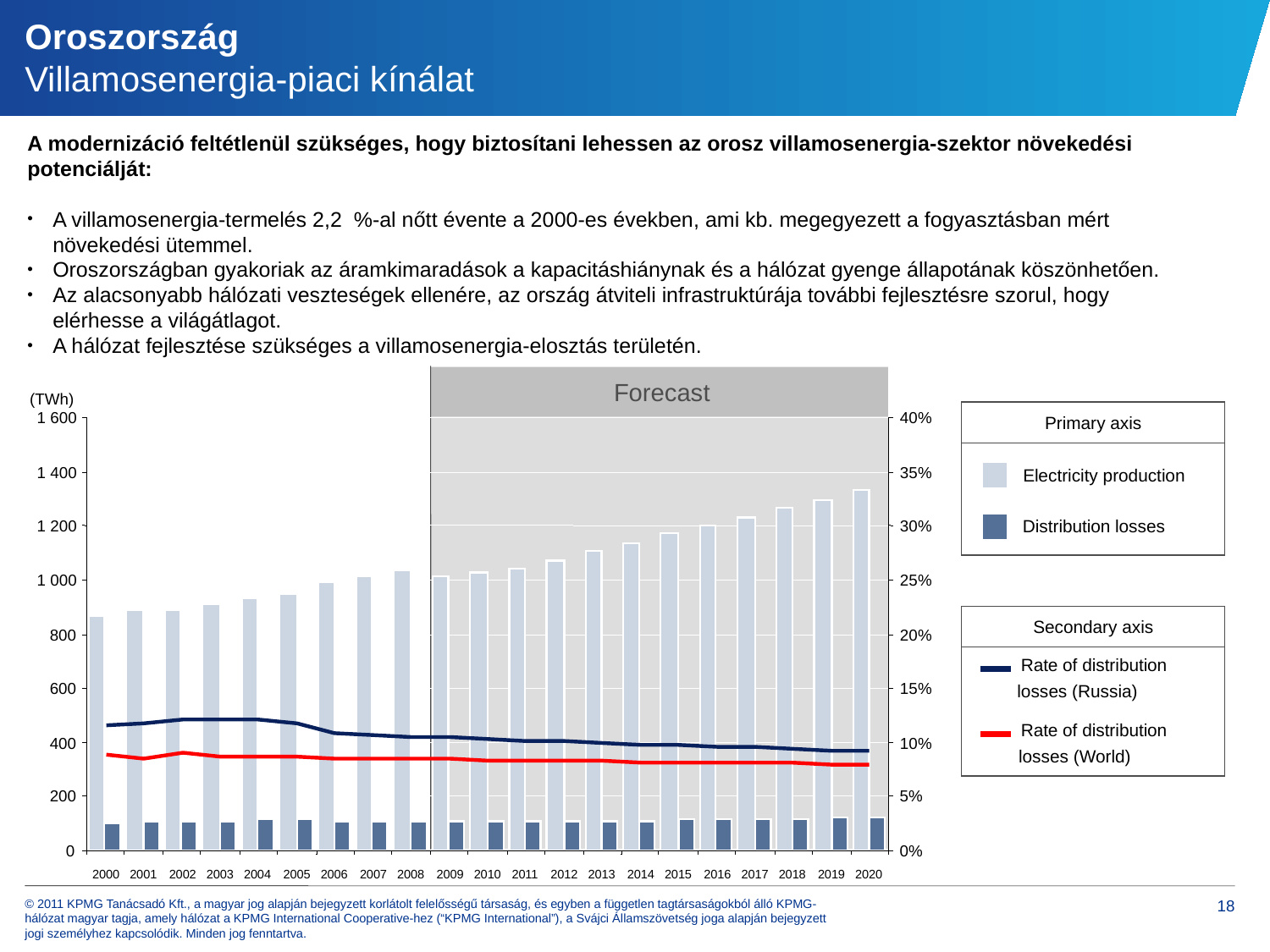

# Oroszország Villamosenergia-piaci kínálat
A modernizáció feltétlenül szükséges, hogy biztosítani lehessen az orosz villamosenergia-szektor növekedési potenciálját:

A villamosenergia-termelés 2,2  %-al nőtt évente a 2000-es években, ami kb. megegyezett a fogyasztásban mért növekedési ütemmel.
Oroszországban gyakoriak az áramkimaradások a kapacitáshiánynak és a hálózat gyenge állapotának köszönhetően.
Az alacsonyabb hálózati veszteségek ellenére, az ország átviteli infrastruktúrája további fejlesztésre szorul, hogy elérhesse a világátlagot.
A hálózat fejlesztése szükséges a villamosenergia-elosztás területén.

Forecast

(TWh)

Primary axis
1 600
40%

Electricity production
1 400
35%

Distribution losses
1 200
30%

1 000

25%

Secondary axis
Rate of distribution

losses (Russia)
Rate of distribution

losses (World)

800
20%

600
15%

400
10%

200
5%

0
0%

 2000
 2001
 2002
 2003
 2004
 2005
 2006
 2007
 2008
 2009
 2010
 2011
 2012
 2013
 2014
 2015
 2016
 2017
 2018
 2019
 2020